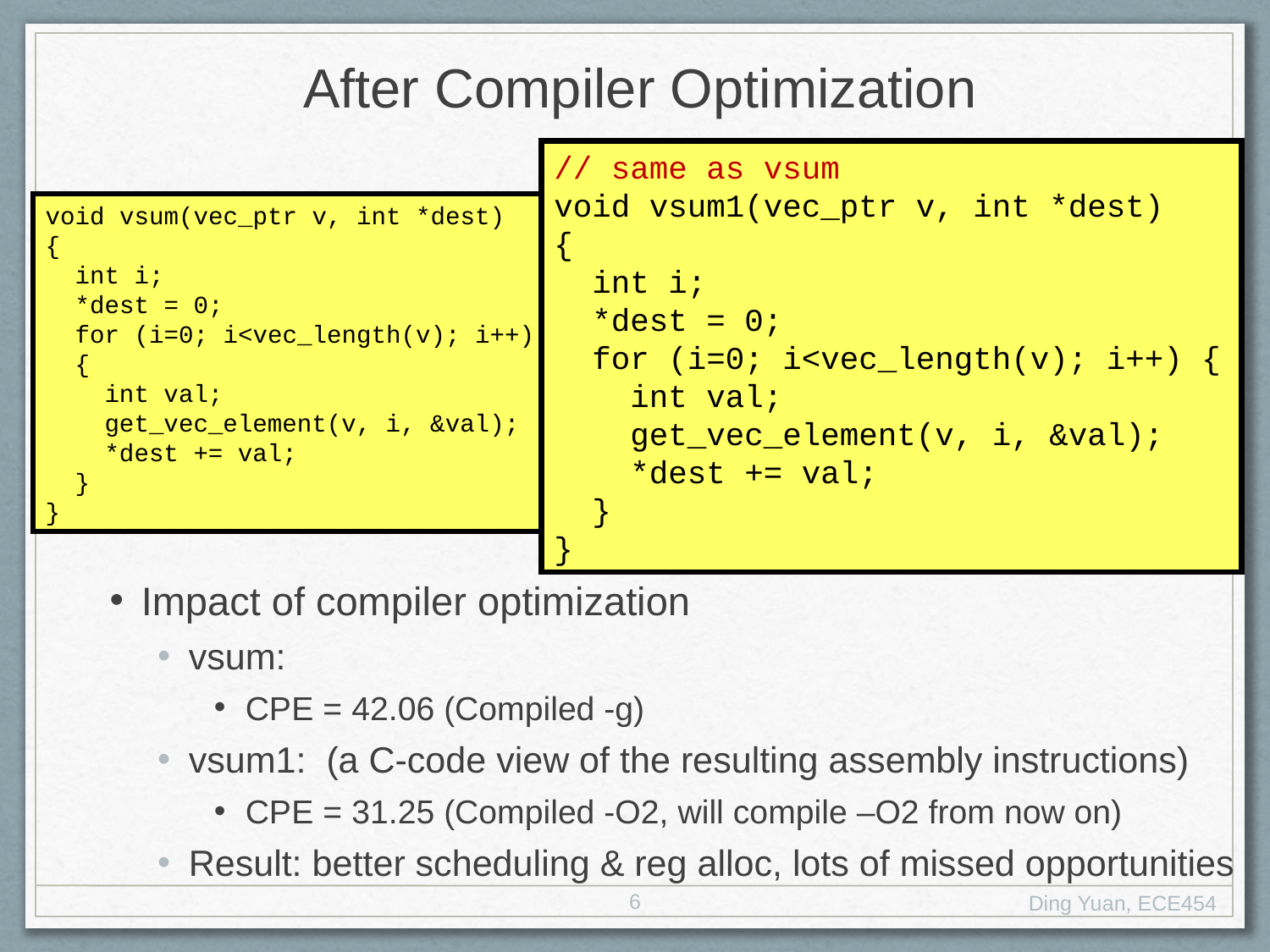

# After Compiler Optimization
// same as vsum
void vsum1(vec_ptr v, int *dest)
{
  int i;
  *dest = 0;
  for (i=0; i<vec_length(v); i++) {
    int val;
    get_vec_element(v, i, &val);
    *dest += val;
  }
}
void vsum(vec_ptr v, int *dest)
{
  int i;
  *dest = 0;
  for (i=0; i<vec_length(v); i++)
  {
    int val;
    get_vec_element(v, i, &val);
    *dest += val;
  }
}
Impact of compiler optimization
vsum:
CPE = 42.06 (Compiled -g)
vsum1:  (a C-code view of the resulting assembly instructions)
CPE = 31.25 (Compiled -O2, will compile –O2 from now on)
Result: better scheduling & reg alloc, lots of missed opportunities

6
Ding Yuan, ECE454